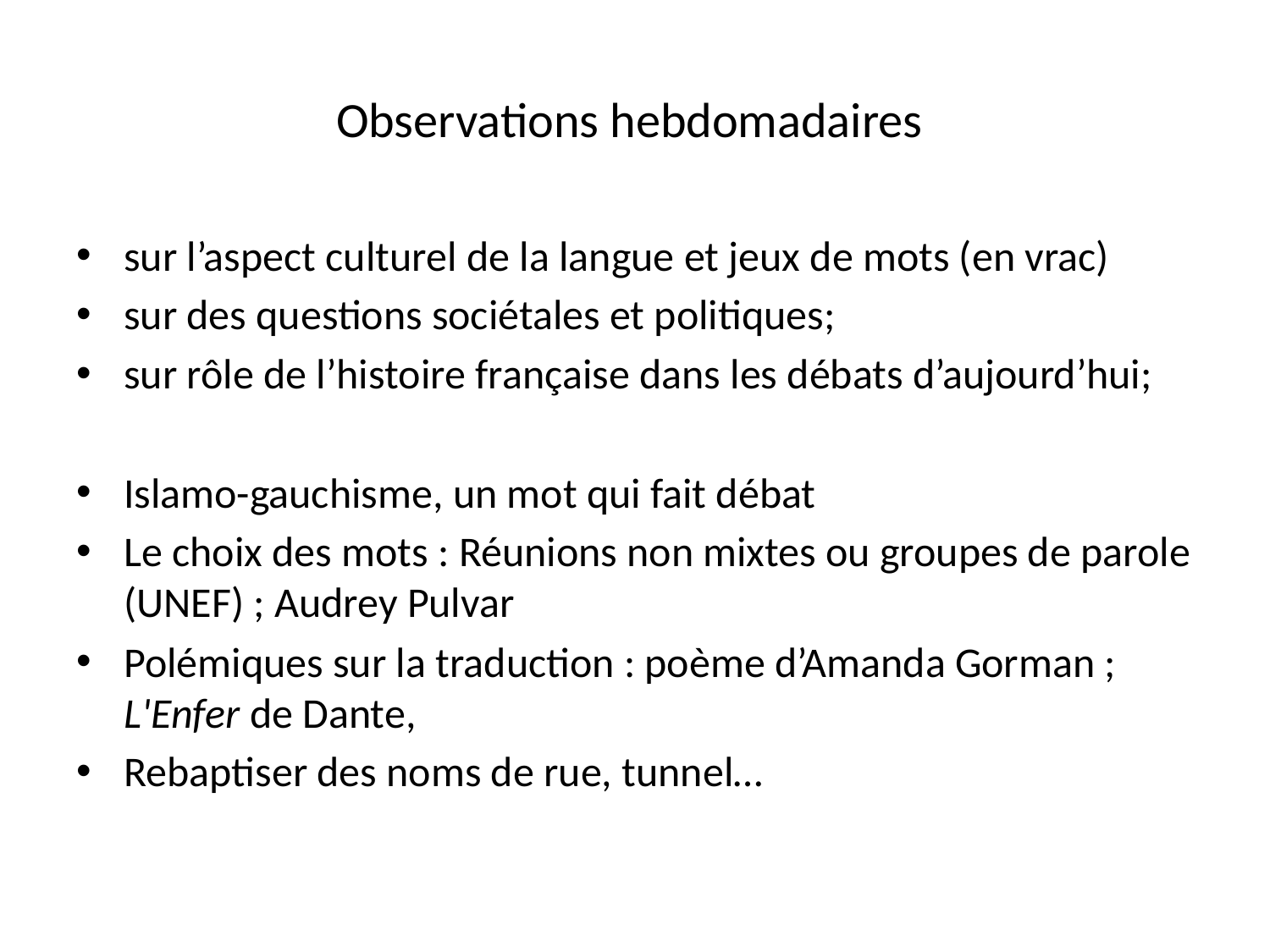

# Observations hebdomadaires
sur l’aspect culturel de la langue et jeux de mots (en vrac)
sur des questions sociétales et politiques;
sur rôle de l’histoire française dans les débats d’aujourd’hui;

Islamo-gauchisme, un mot qui fait débat
Le choix des mots : Réunions non mixtes ou groupes de parole
(UNEF) ; Audrey Pulvar
Polémiques sur la traduction : poème d’Amanda Gorman ; L'Enfer de Dante,
Rebaptiser des noms de rue, tunnel…